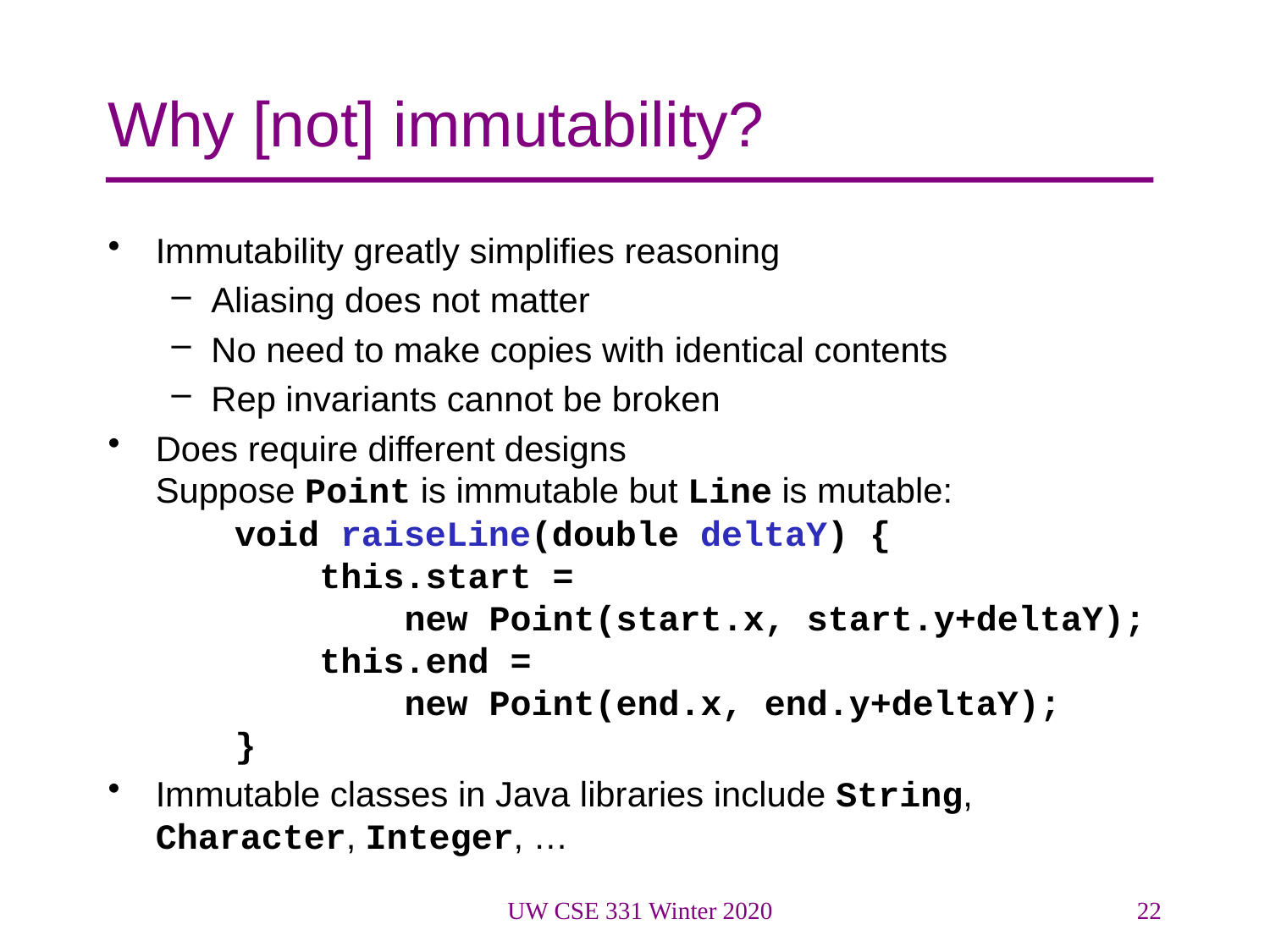

# Why [not] immutability?
Immutability greatly simplifies reasoning
Aliasing does not matter
No need to make copies with identical contents
Rep invariants cannot be broken
Does require different designs
Suppose Point is immutable but Line is mutable:
             void raiseLine(double deltaY) {
          this.start =
              new Point(start.x, start.y+deltaY);
          this.end =
              new Point(end.x, end.y+deltaY);
      }
Immutable classes in Java libraries include String, Character, Integer, …
UW CSE 331 Winter 2020
22